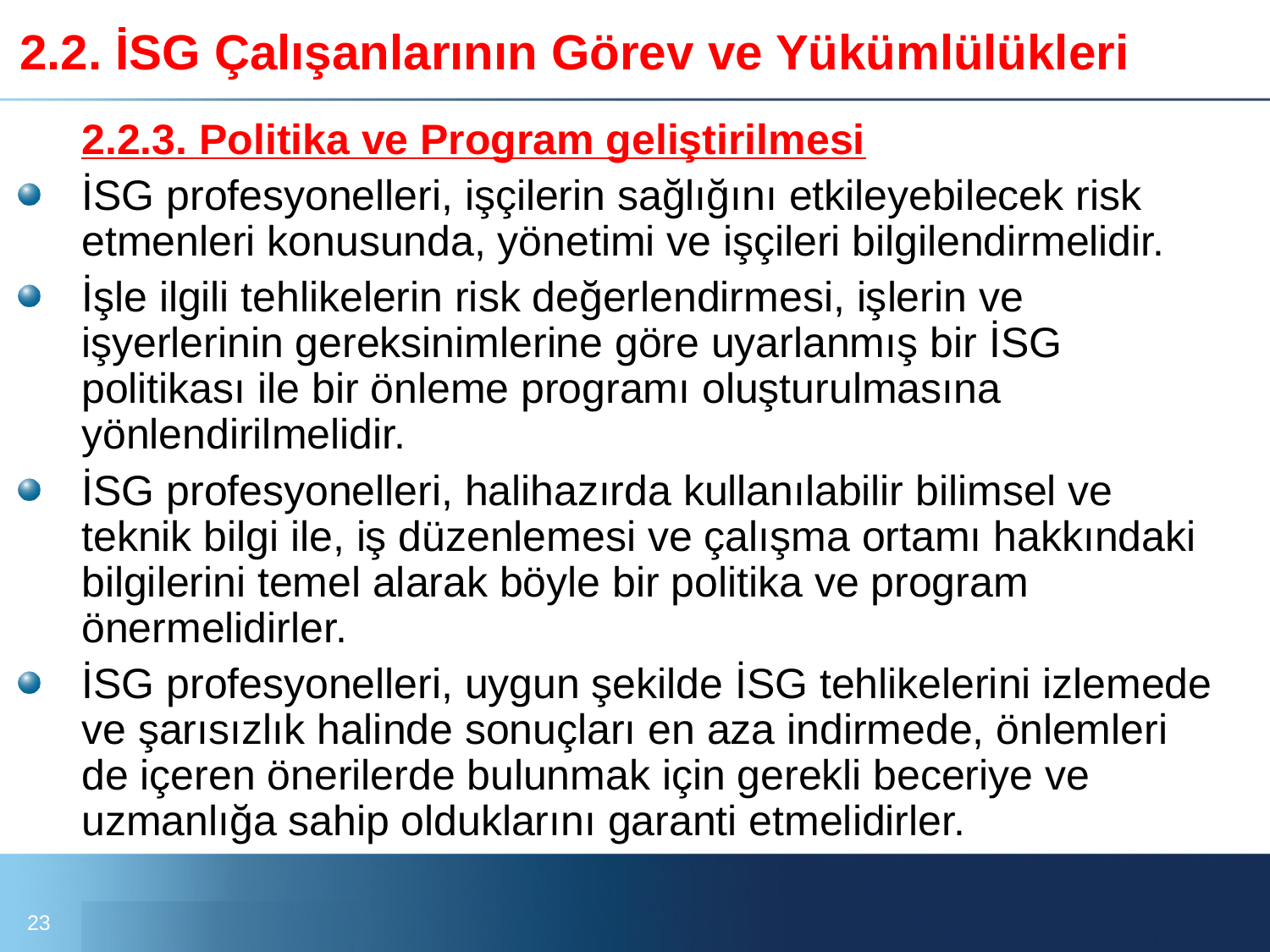

# 2.2. İSG Çalışanlarının Görev ve Yükümlülükleri
	2.2.3. Politika ve Program geliştirilmesi
İSG profesyonelleri, işçilerin sağlığını etkileyebilecek risk etmenleri konusunda, yönetimi ve işçileri bilgilendirmelidir.
İşle ilgili tehlikelerin risk değerlendirmesi, işlerin ve işyerlerinin gereksinimlerine göre uyarlanmış bir İSG  politikası ile bir önleme programı oluşturulmasına yönlendirilmelidir.
İSG profesyonelleri, halihazırda kullanılabilir bilimsel ve teknik bilgi ile, iş düzenlemesi ve çalışma ortamı hakkındaki bilgilerini temel alarak böyle bir politika ve program önermelidirler.
İSG profesyonelleri, uygun şekilde İSG tehlikelerini izlemede ve şarısızlık halinde sonuçları en aza indirmede, önlemleri de içeren önerilerde bulunmak için gerekli beceriye ve uzmanlığa sahip olduklarını garanti etmelidirler.
23